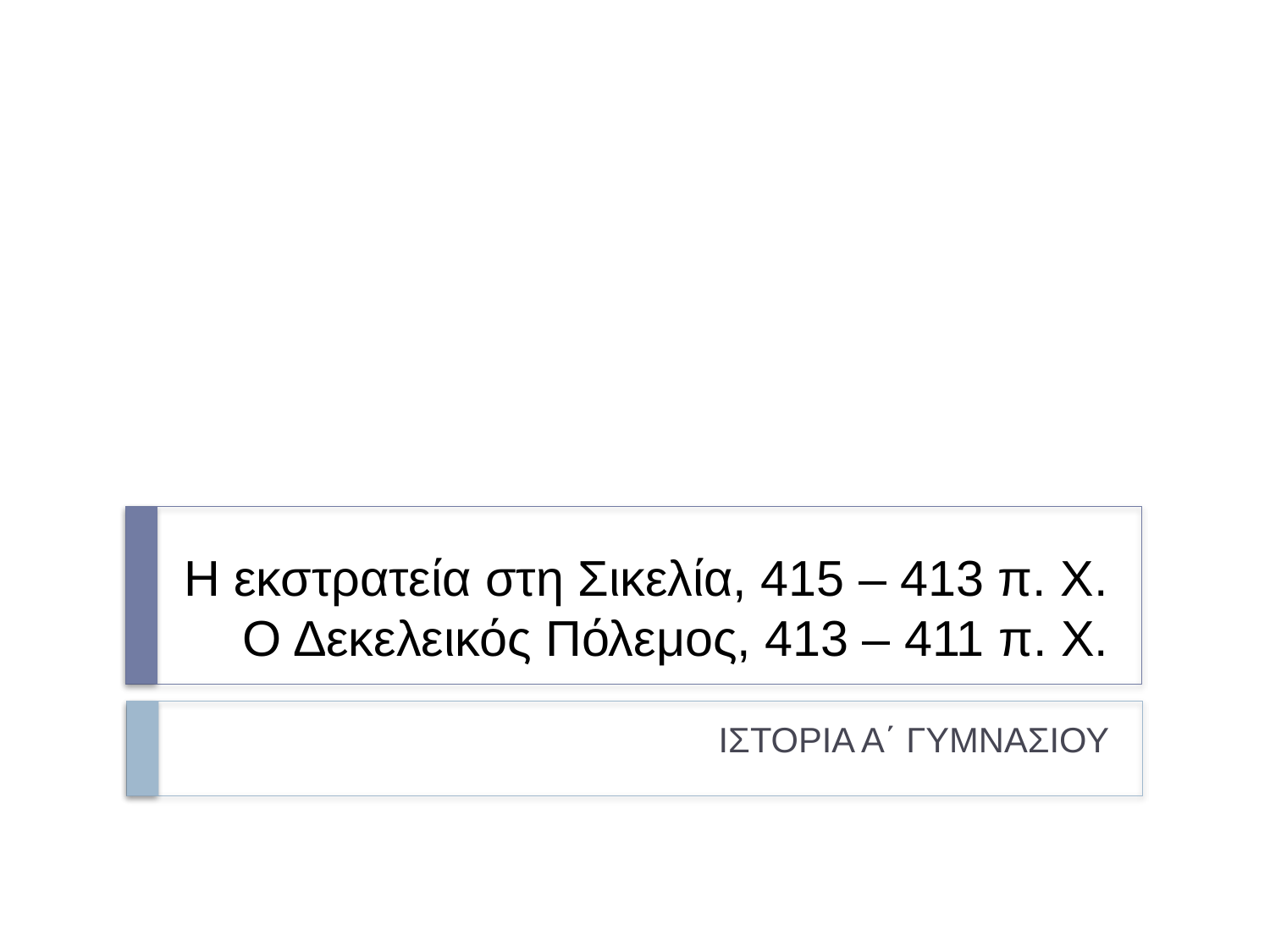

# Η εκστρατεία στη Σικελία, 415 – 413 π. Χ. Ο Δεκελεικός Πόλεμος, 413 – 411 π. Χ.
ΙΣΤΟΡΙΑ Α΄ ΓΥΜΝΑΣΙΟΥ